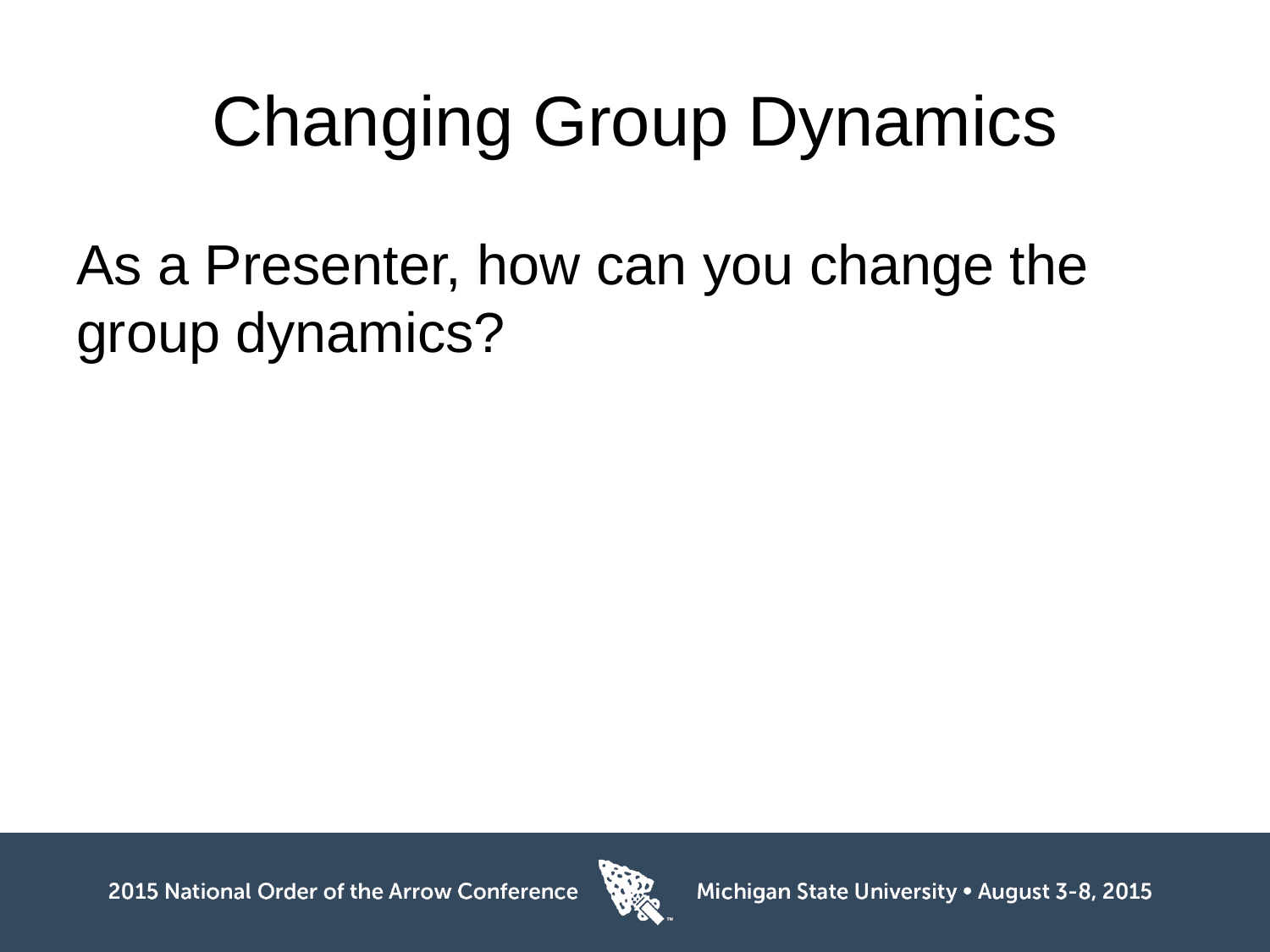

# Changing Group Dynamics
As a Presenter, how can you change the group dynamics?